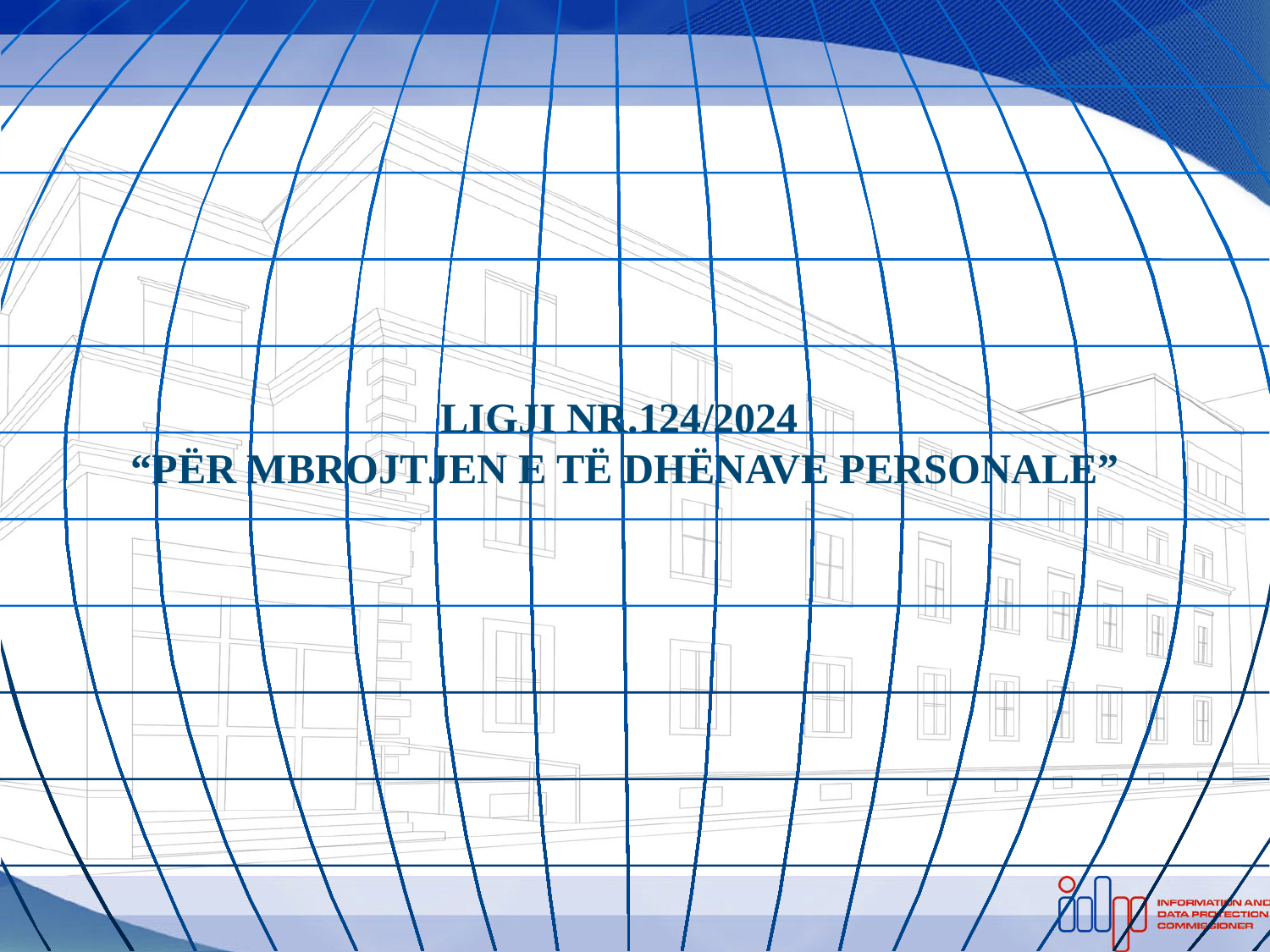

LIGJI NR.124/2024
“PËR MBROJTJEN E TË DHËNAVE PERSONALE”